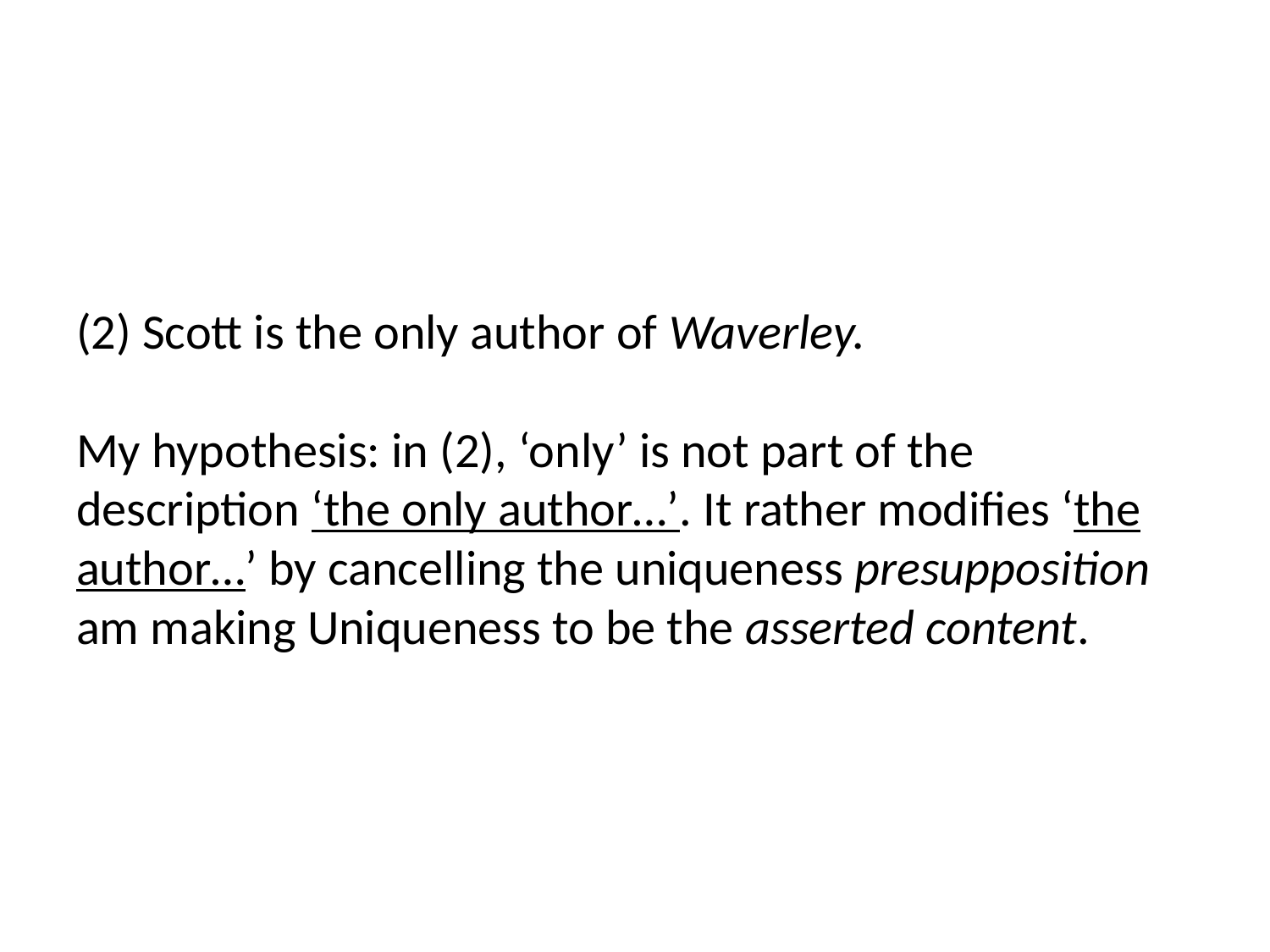

# (2) Scott is the only author of Waverley. My hypothesis: in (2), ‘only’ is not part of the description ‘the only author…’. It rather modifies ‘the author…’ by cancelling the uniqueness presupposition am making Uniqueness to be the asserted content.